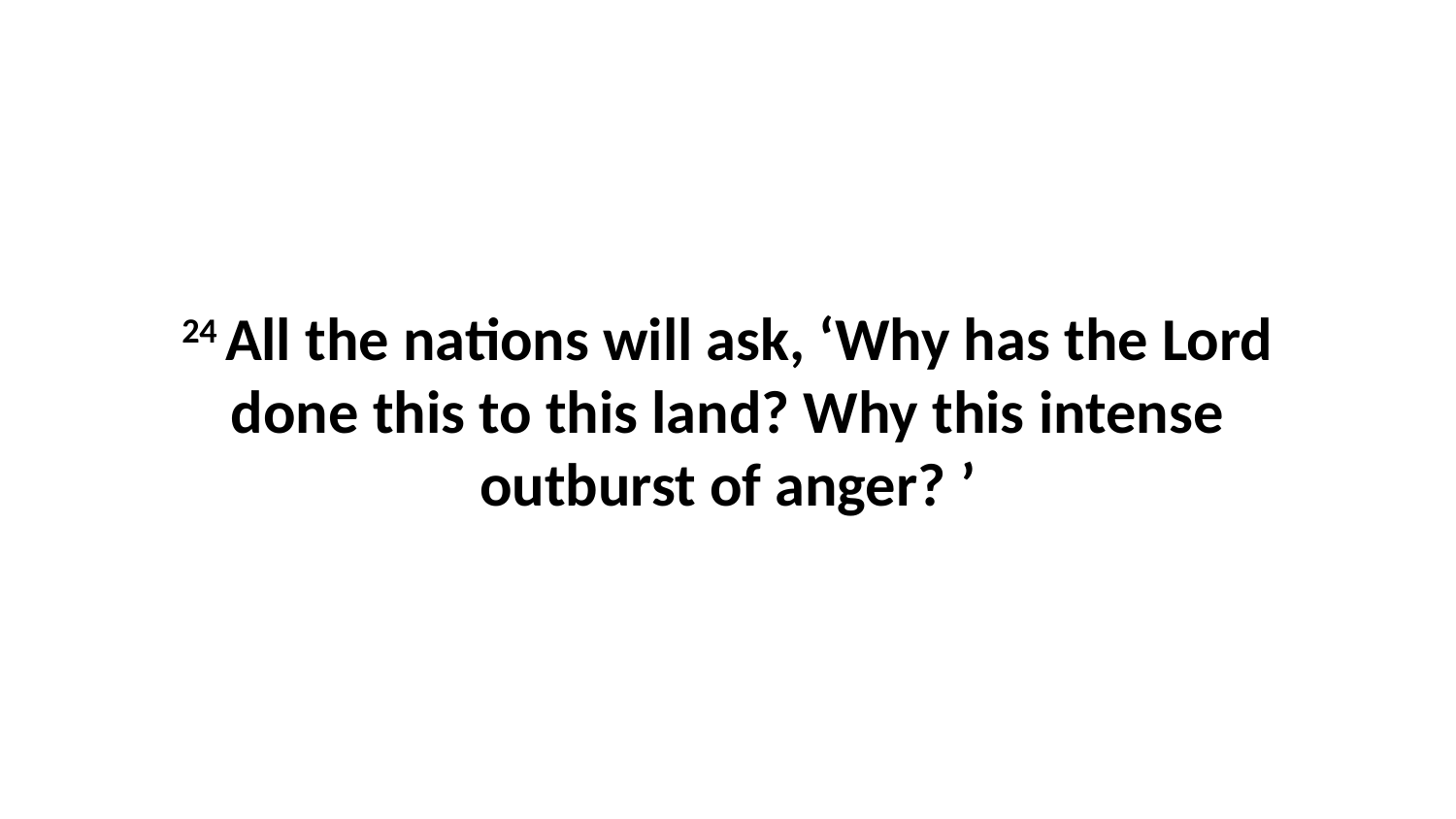

24 All the nations will ask, ‘Why has the Lord done this to this land? Why this intense outburst of anger? ’